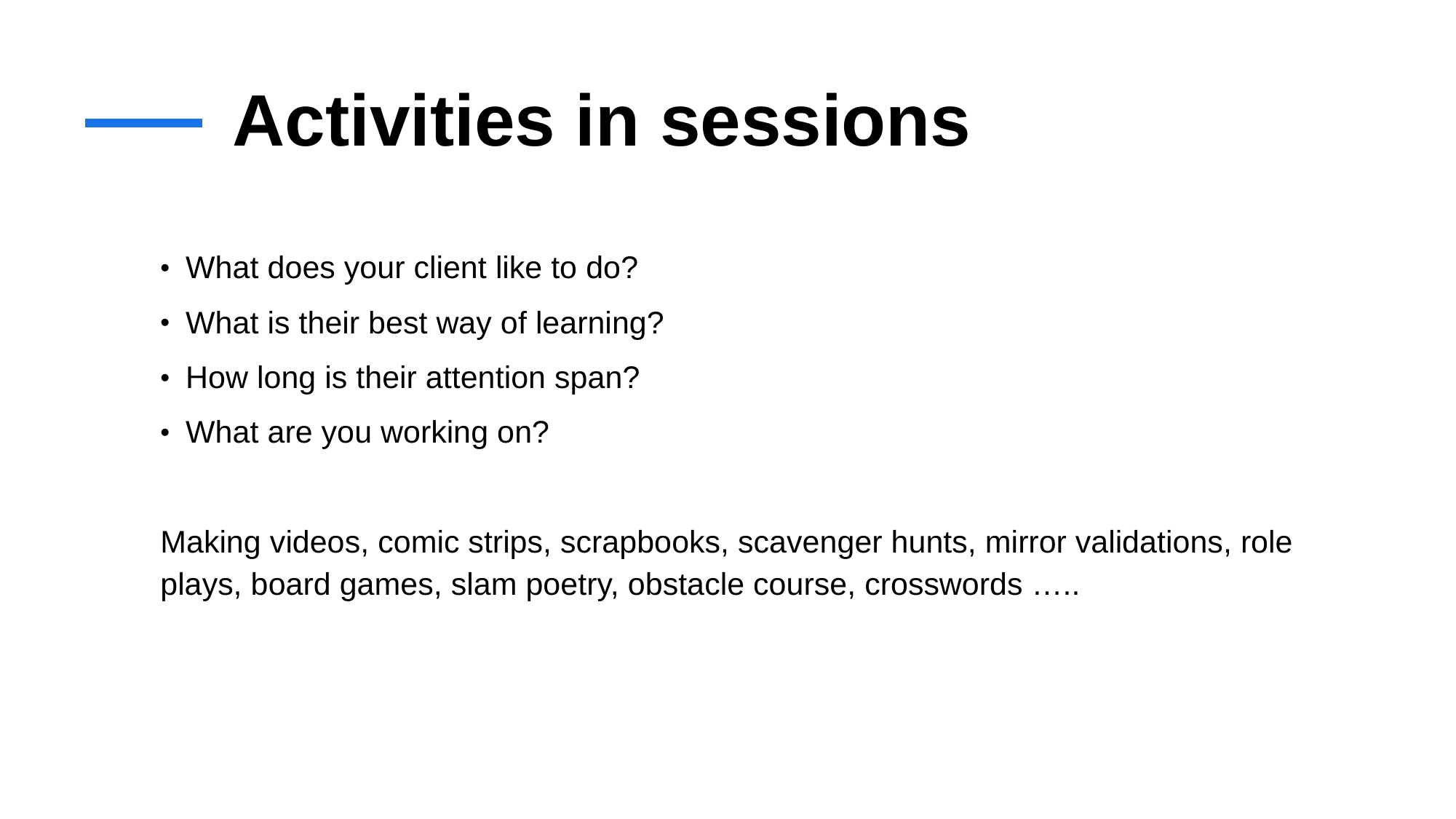

# Activities in sessions
What does your client like to do?
What is their best way of learning?
How long is their attention span?
What are you working on?

Making videos, comic strips, scrapbooks, scavenger hunts, mirror validations, role plays, board games, slam poetry, obstacle course, crosswords …..